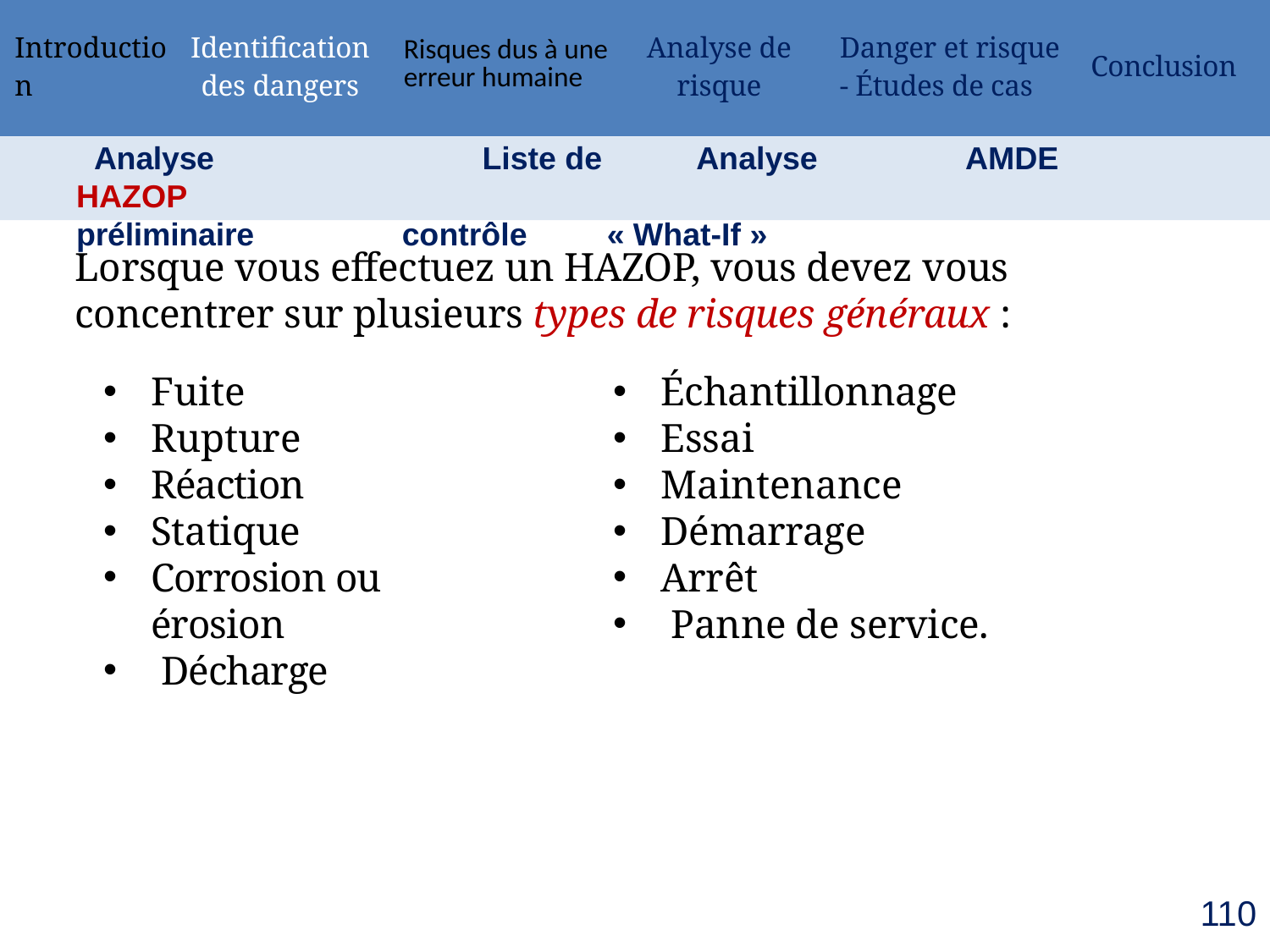

| Introduction | Identification des dangers | Risques dus à une erreur humaine | Analyse de risque | Danger et risque - Études de cas | Conclusion |
| --- | --- | --- | --- | --- | --- |

  Analyse 	 Liste de 	 Analyse 	 	AMDE   	         HAZOP
préliminaire                 contrôle         « What-If »
Lorsque vous effectuez un HAZOP, vous devez vous concentrer sur plusieurs types de risques généraux :
Fuite
Rupture
Réaction
Statique
Corrosion ou érosion
 Décharge

Échantillonnage
Essai
Maintenance
Démarrage
Arrêt
 Panne de service.
110